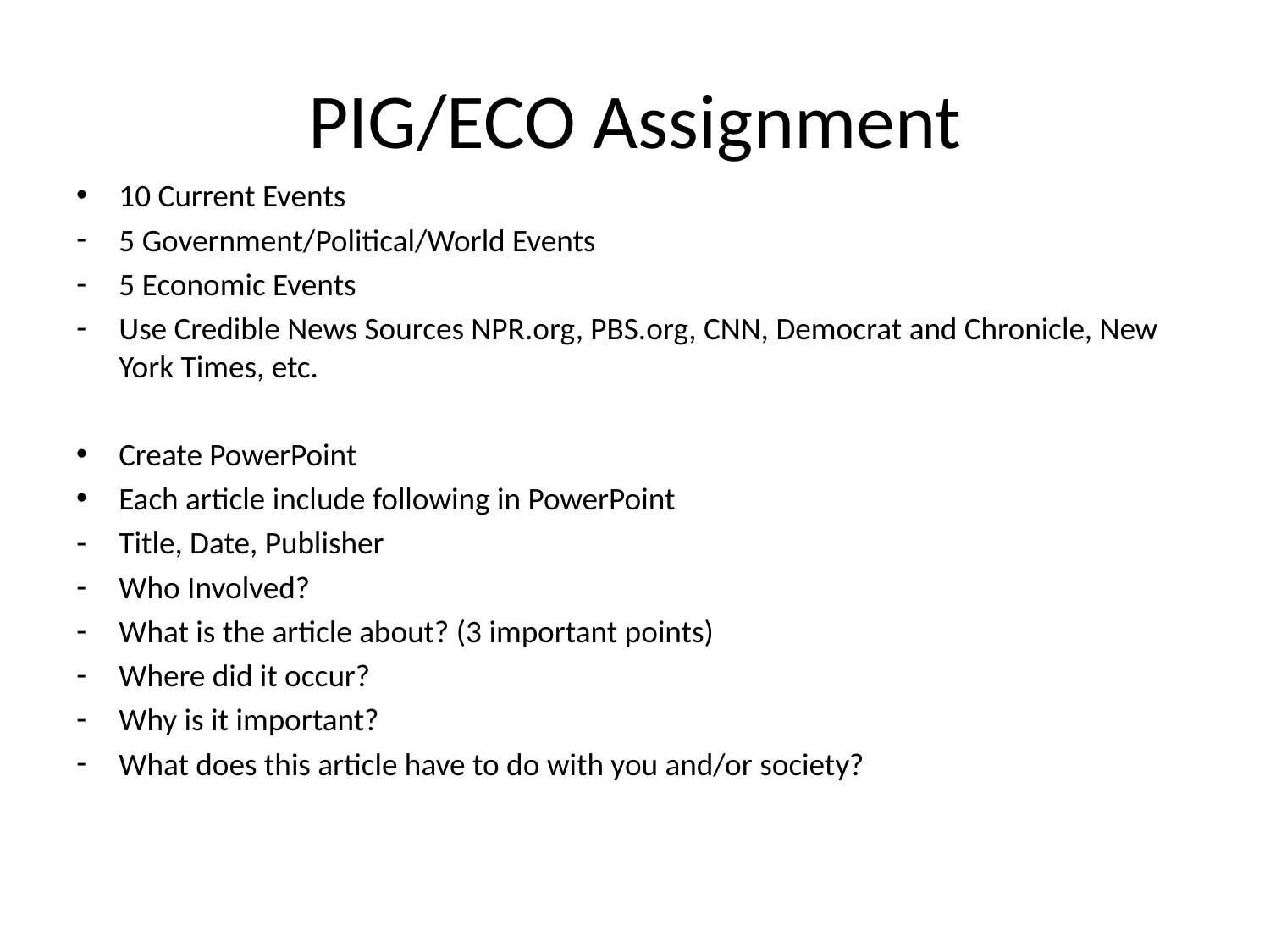

# PIG/ECO Assignment
10 Current Events
5 Government/Political/World Events
5 Economic Events
Use Credible News Sources NPR.org, PBS.org, CNN, Democrat and Chronicle, New York Times, etc.

Create PowerPoint
Each article include following in PowerPoint
Title, Date, Publisher
Who Involved?
What is the article about? (3 important points)
Where did it occur?
Why is it important?
What does this article have to do with you and/or society?